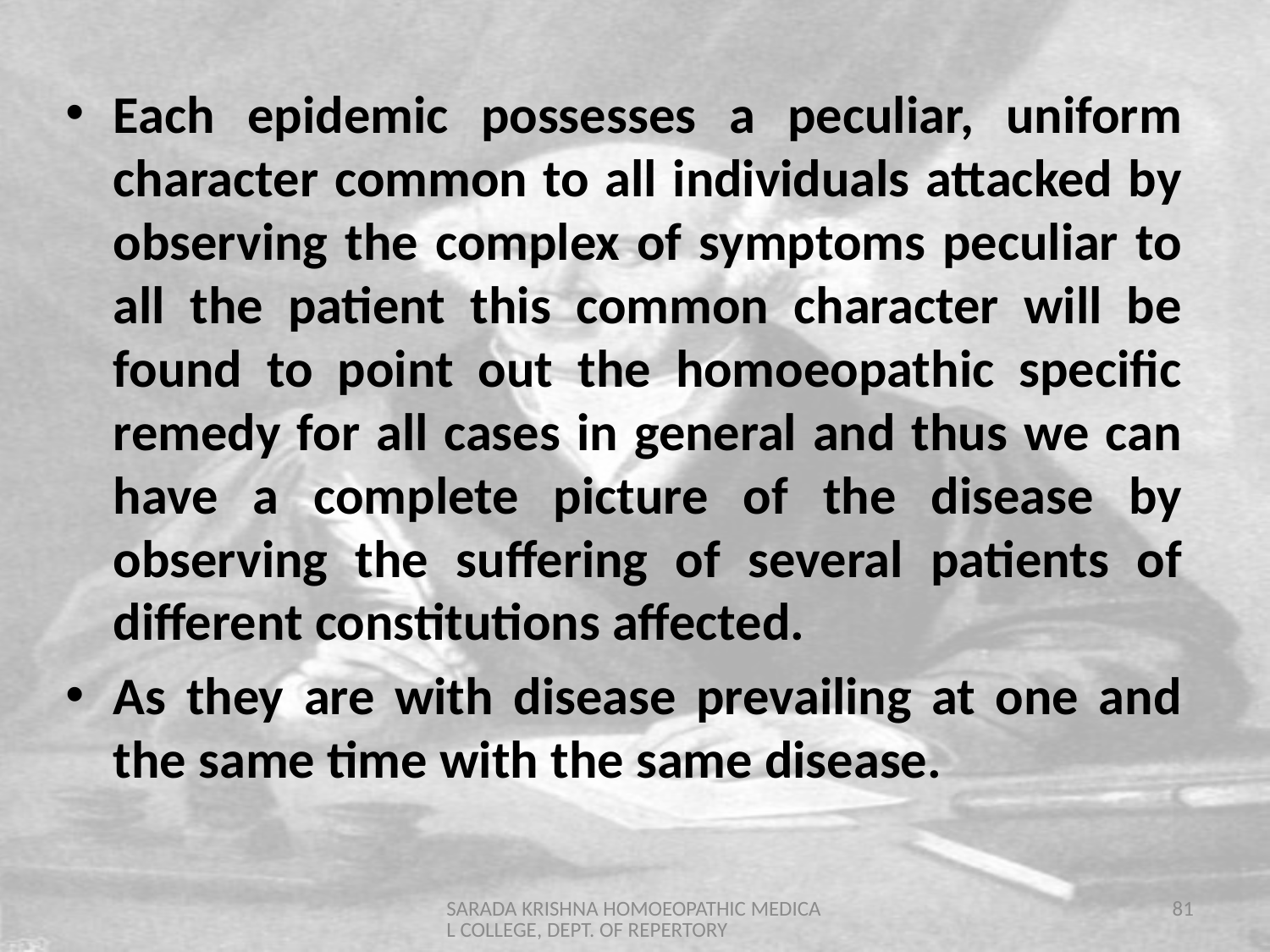

Each epidemic possesses a peculiar, uniform character common to all individuals attacked by observing the complex of symptoms peculiar to all the patient this common character will be found to point out the homoeopathic specific remedy for all cases in general and thus we can have a complete picture of the disease by observing the suffering of several patients of different constitutions affected.
As they are with disease prevailing at one and the same time with the same disease.
SARADA KRISHNA HOMOEOPATHIC MEDICAL COLLEGE, DEPT. OF REPERTORY
81